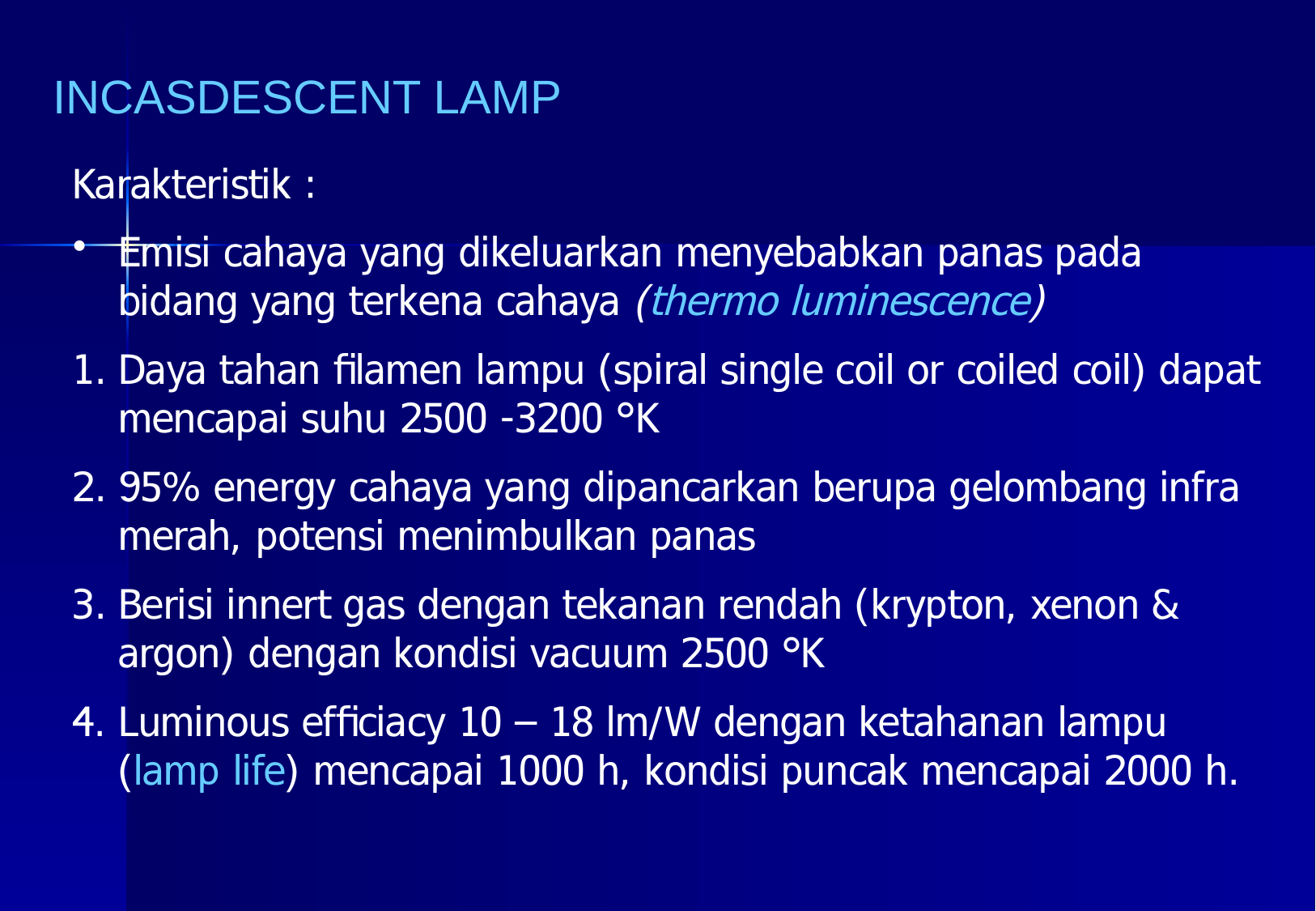

INCASDESCENT LAMP
Karakteristik :
Emisi cahaya yang dikeluarkan menyebabkan panas pada bidang yang terkena cahaya (thermo luminescence)
Daya tahan filamen lampu (spiral single coil or coiled coil) dapat mencapai suhu 2500 -3200 °K
95% energy cahaya yang dipancarkan berupa gelombang infra merah, potensi menimbulkan panas
Berisi innert gas dengan tekanan rendah (krypton, xenon & argon) dengan kondisi vacuum 2500 °K
Luminous efficiacy 10 – 18 lm/W dengan ketahanan lampu (lamp life) mencapai 1000 h, kondisi puncak mencapai 2000 h.